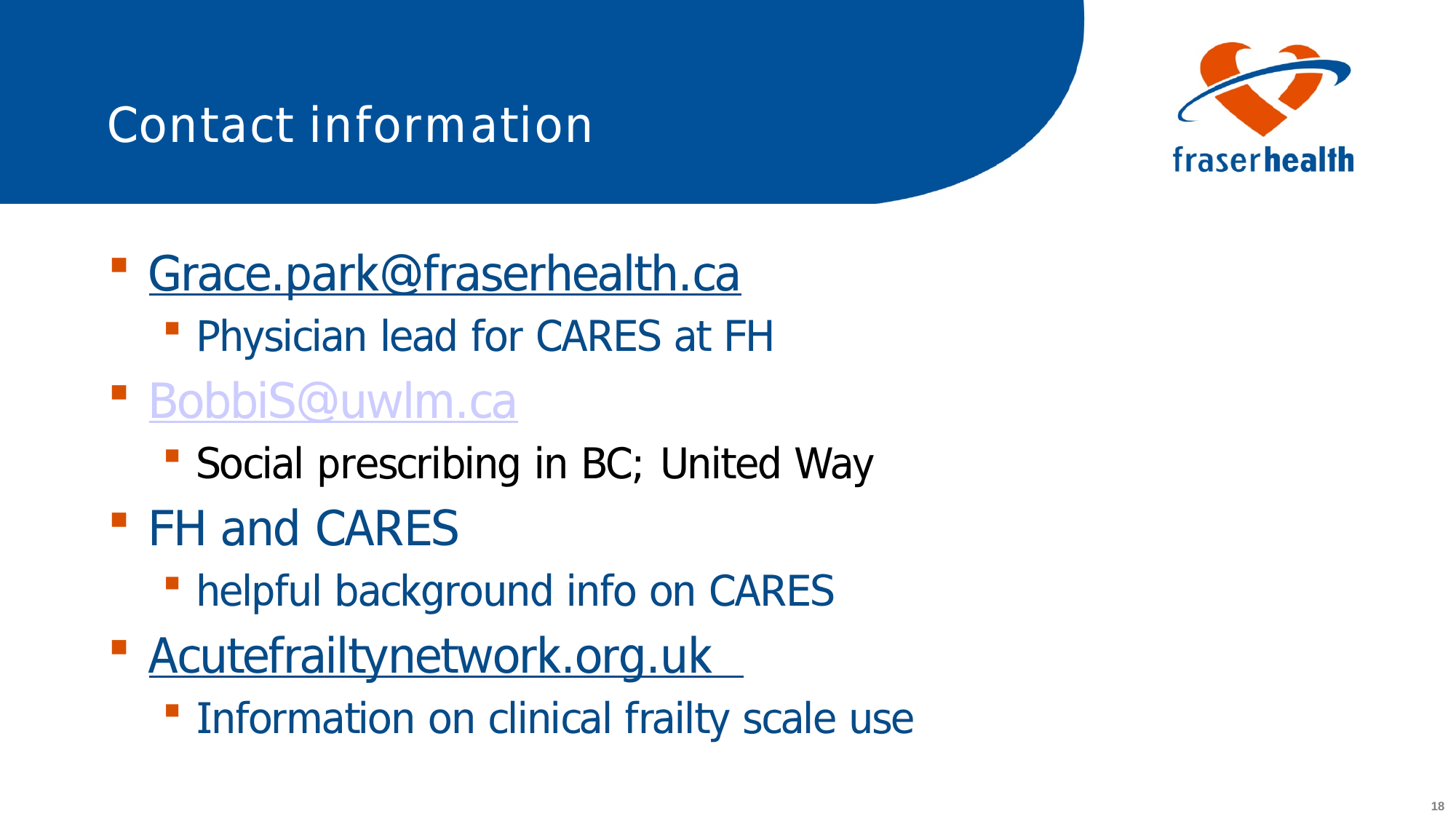

# Contact information
Grace.park@fraserhealth.ca
Physician lead for CARES at FH
BobbiS@uwlm.ca
Social prescribing in BC; United Way
FH and CARES
helpful background info on CARES
Acutefrailtynetwork.org.uk
Information on clinical frailty scale use